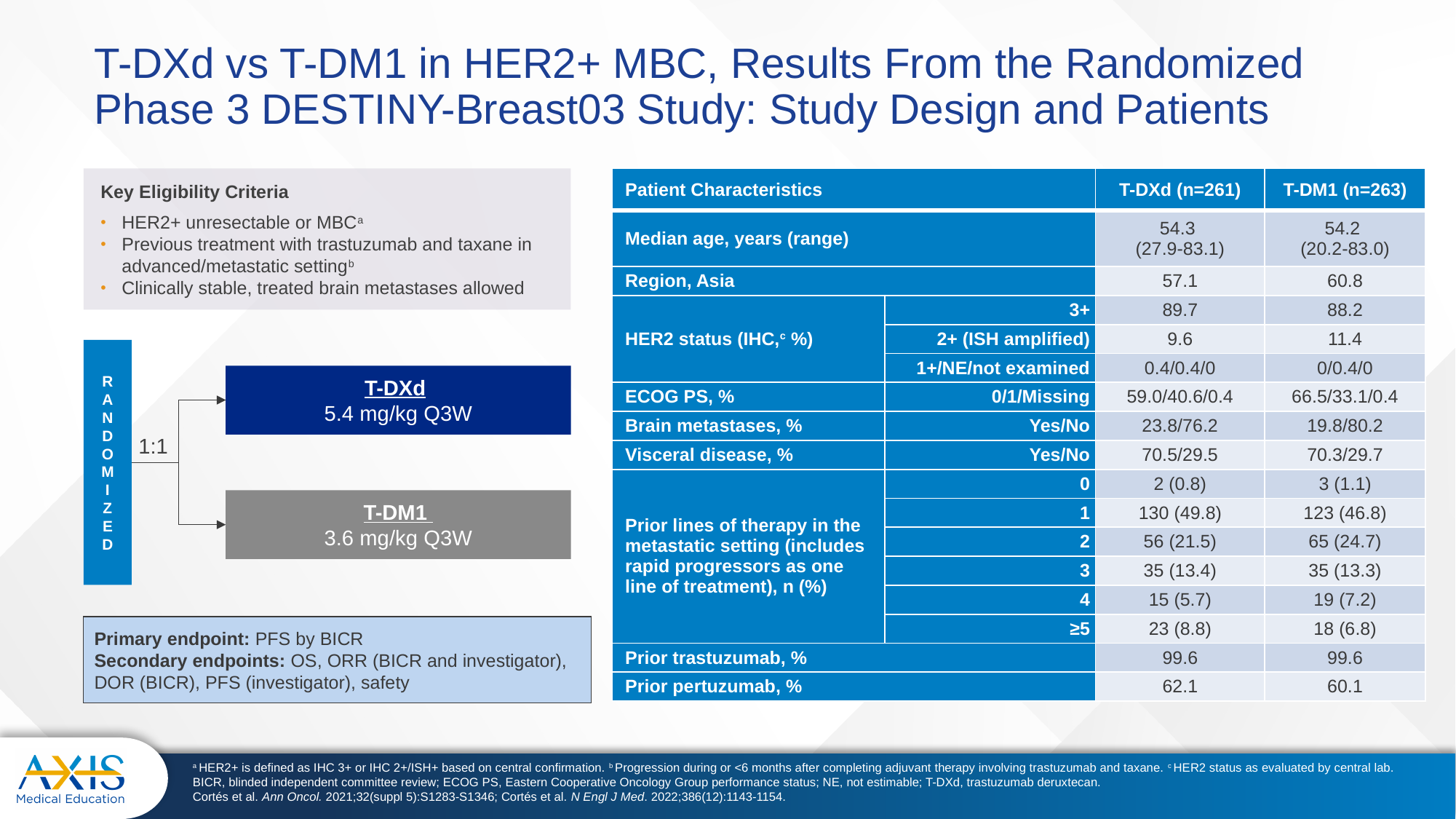

# T-DXd vs T-DM1 in HER2+ MBC, Results From the Randomized Phase 3 DESTINY-Breast03 Study: Study Design and Patients
Key Eligibility Criteria
HER2+ unresectable or MBCa
Previous treatment with trastuzumab and taxane in advanced/metastatic settingb
Clinically stable, treated brain metastases allowed
| Patient Characteristics | Patient Characteristics | T-DXd (n=261) | T-DM1 (n=263) |
| --- | --- | --- | --- |
| Median age, years (range) | Median age (range), years | 54.3 (27.9-83.1) | 54.2 (20.2-83.0) |
| Region, Asia |  | 57.1 | 60.8 |
| HER2 status (IHC,c %) | 3+ | 89.7 | 88.2 |
|  | 2+ (ISH amplified) | 9.6 | 11.4 |
|  | 1+/NE/not examined | 0.4/0.4/0 | 0/0.4/0 |
| ECOG PS, % | 0/1/Missing | 59.0/40.6/0.4 | 66.5/33.1/0.4 |
| Brain metastases, % | Yes/No | 23.8/76.2 | 19.8/80.2 |
| Visceral disease, % | Yes/No | 70.5/29.5 | 70.3/29.7 |
| Prior lines of therapy in the metastatic setting (includes rapid progressors as one line of treatment), n (%) | 0 | 2 (0.8) | 3 (1.1) |
|  | 1 | 130 (49.8) | 123 (46.8) |
|  | 2 | 56 (21.5) | 65 (24.7) |
|  | 3 | 35 (13.4) | 35 (13.3) |
|  | 4 | 15 (5.7) | 19 (7.2) |
|  | ≥5 | 23 (8.8) | 18 (6.8) |
| Prior trastuzumab, % |  | 99.6 | 99.6 |
| Prior pertuzumab, % |  | 62.1 | 60.1 |
R
A
N
D
O
M
I
Z
E
D
T-DXd
5.4 mg/kg Q3W
1:1
T-DM1
3.6 mg/kg Q3W
Primary endpoint: PFS by BICR
Secondary endpoints: OS, ORR (BICR and investigator),
DOR (BICR), PFS (investigator), safety
a HER2+ is defined as IHC 3+ or IHC 2+/ISH+ based on central confirmation. b Progression during or <6 months after completing adjuvant therapy involving trastuzumab and taxane. c HER2 status as evaluated by central lab.
BICR, blinded independent committee review; ECOG PS, Eastern Cooperative Oncology Group performance status; NE, not estimable; T-DXd, trastuzumab deruxtecan.
Cortés et al. Ann Oncol. 2021;32(suppl 5):S1283-S1346; Cortés et al. N Engl J Med. 2022;386(12):1143-1154.